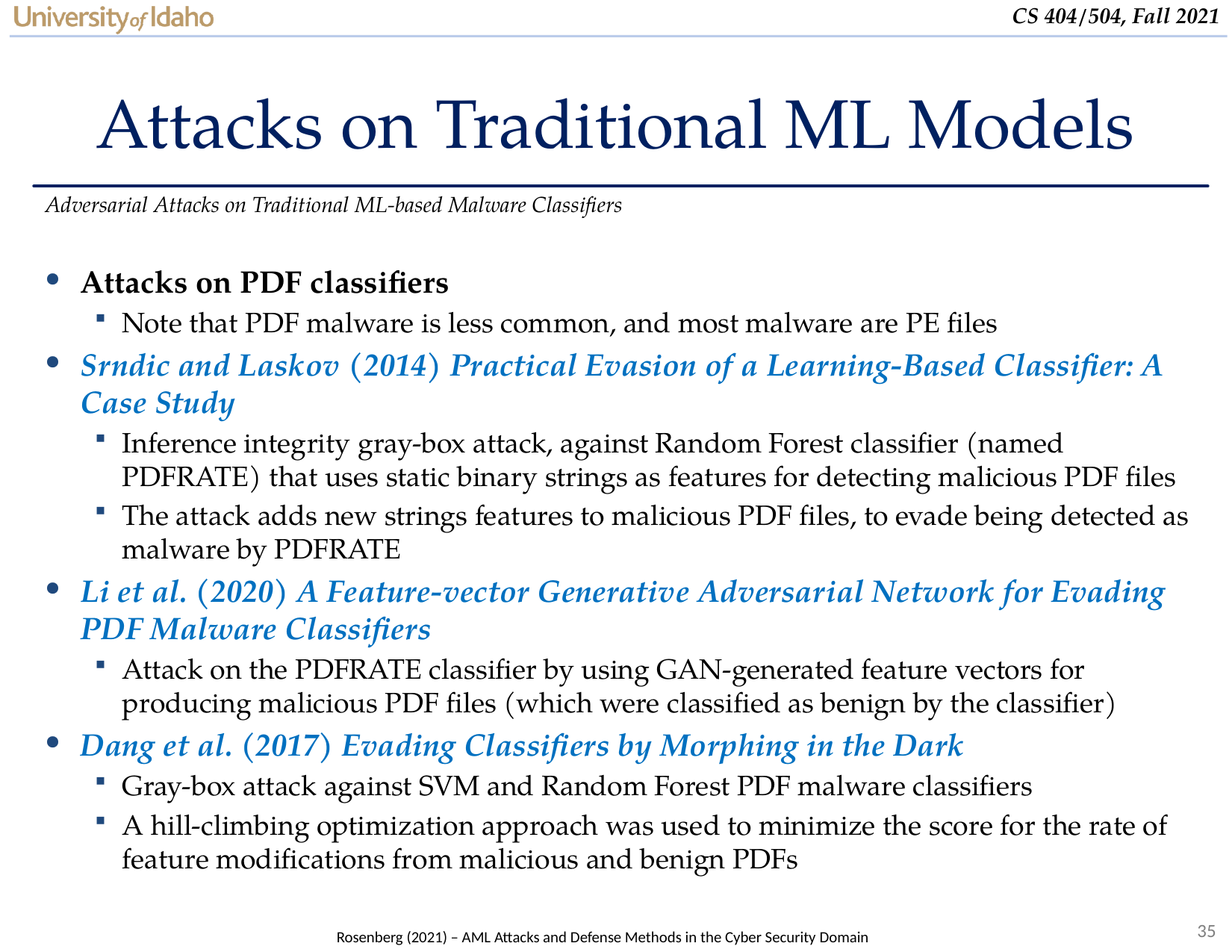

# Attacks on Traditional ML Models
Adversarial Attacks on Traditional ML-based Malware Classifiers

Attacks on PDF classifiers
Note that PDF malware is less common, and most malware are PE files
Srndic and Laskov (2014) Practical Evasion of a Learning-Based Classifier: A Case Study
Inference integrity gray-box attack, against Random Forest classifier (named PDFRATE) that uses static binary strings as features for detecting malicious PDF files
The attack adds new strings features to malicious PDF files, to evade being detected as malware by PDFRATE
Li et al. (2020) A Feature-vector Generative Adversarial Network for Evading PDF Malware Classifiers
Attack on the PDFRATE classifier by using GAN-generated feature vectors for producing malicious PDF files (which were classified as benign by the classifier)
Dang et al. (2017) Evading Classifiers by Morphing in the Dark
Gray-box attack against SVM and Random Forest PDF malware classifiers
A hill-climbing optimization approach was used to minimize the score for the rate of feature modifications from malicious and benign PDFs
Rosenberg (2021) – AML Attacks and Defense Methods in the Cyber Security Domain